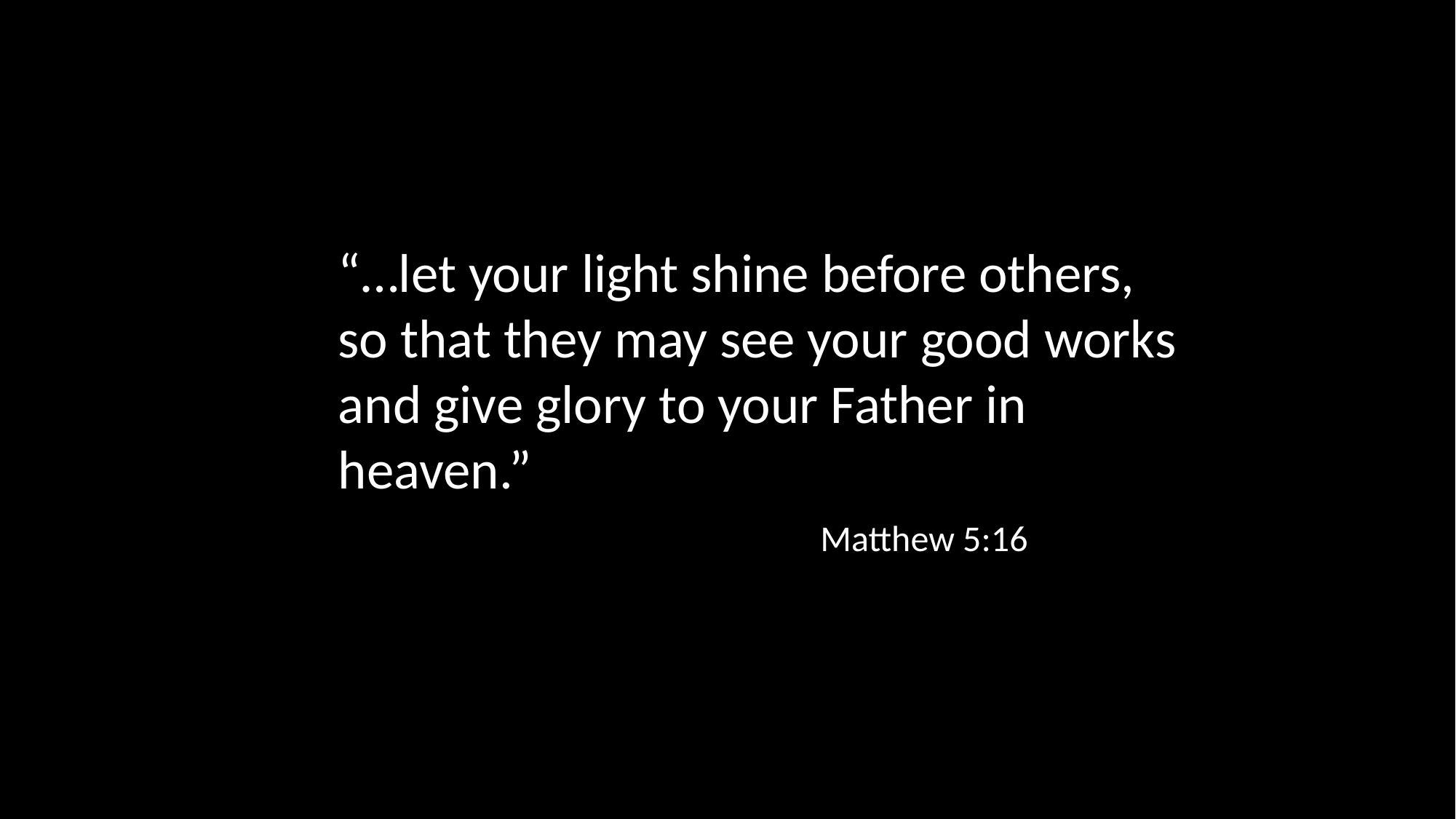

“…let your light shine before others, so that they may see your good works and give glory to your Father in heaven.”
Matthew 5:16